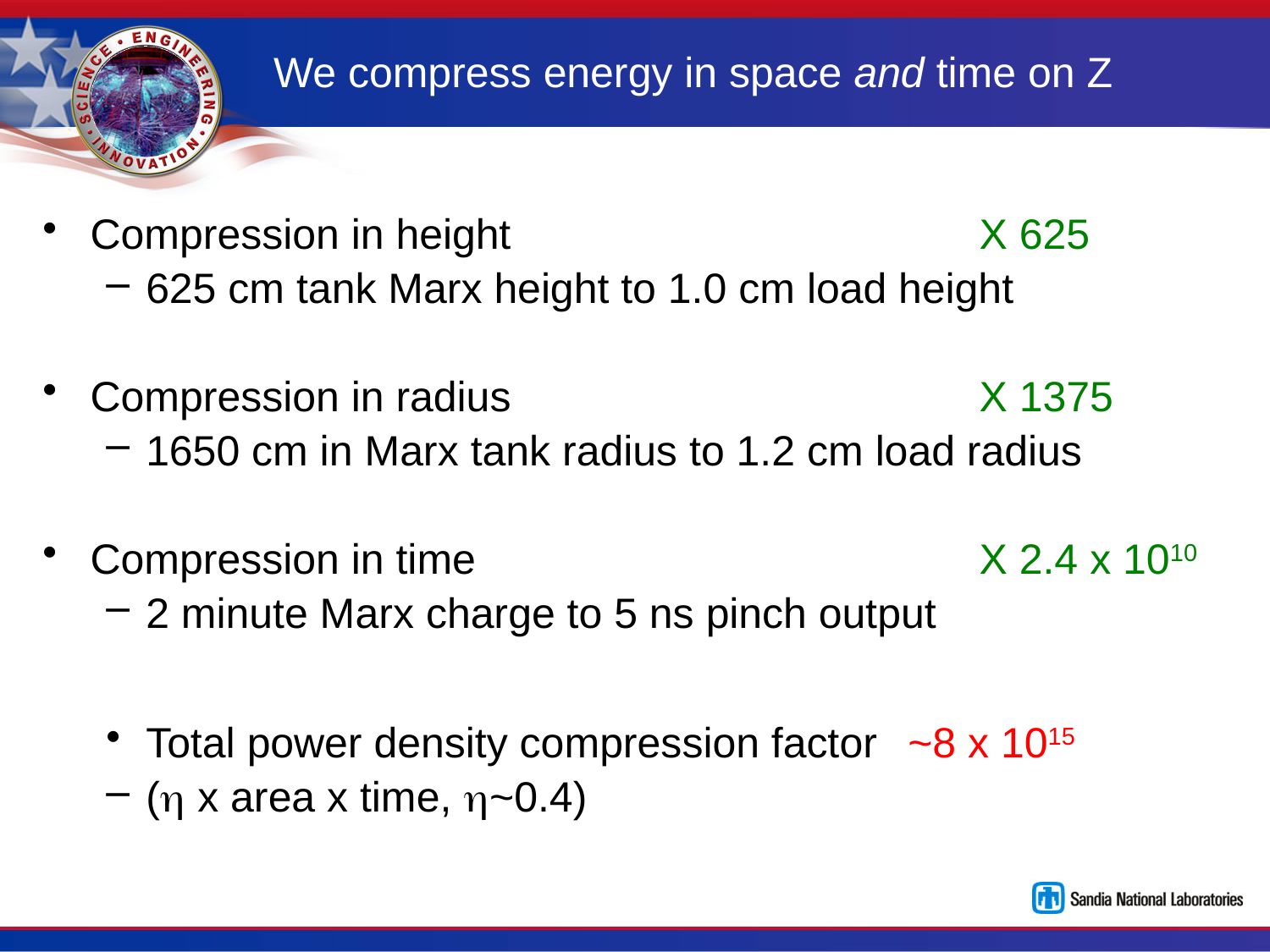

# We compress energy in space and time on Z
Compression in height				X 625
625 cm tank Marx height to 1.0 cm load height

Compression in radius	 			X 1375
1650 cm in Marx tank radius to 1.2 cm load radius

Compression in time 				X 2.4 x 1010
2 minute Marx charge to 5 ns pinch output

Total power density compression factor	~8 x 1015
(η x area x time, η~0.4)